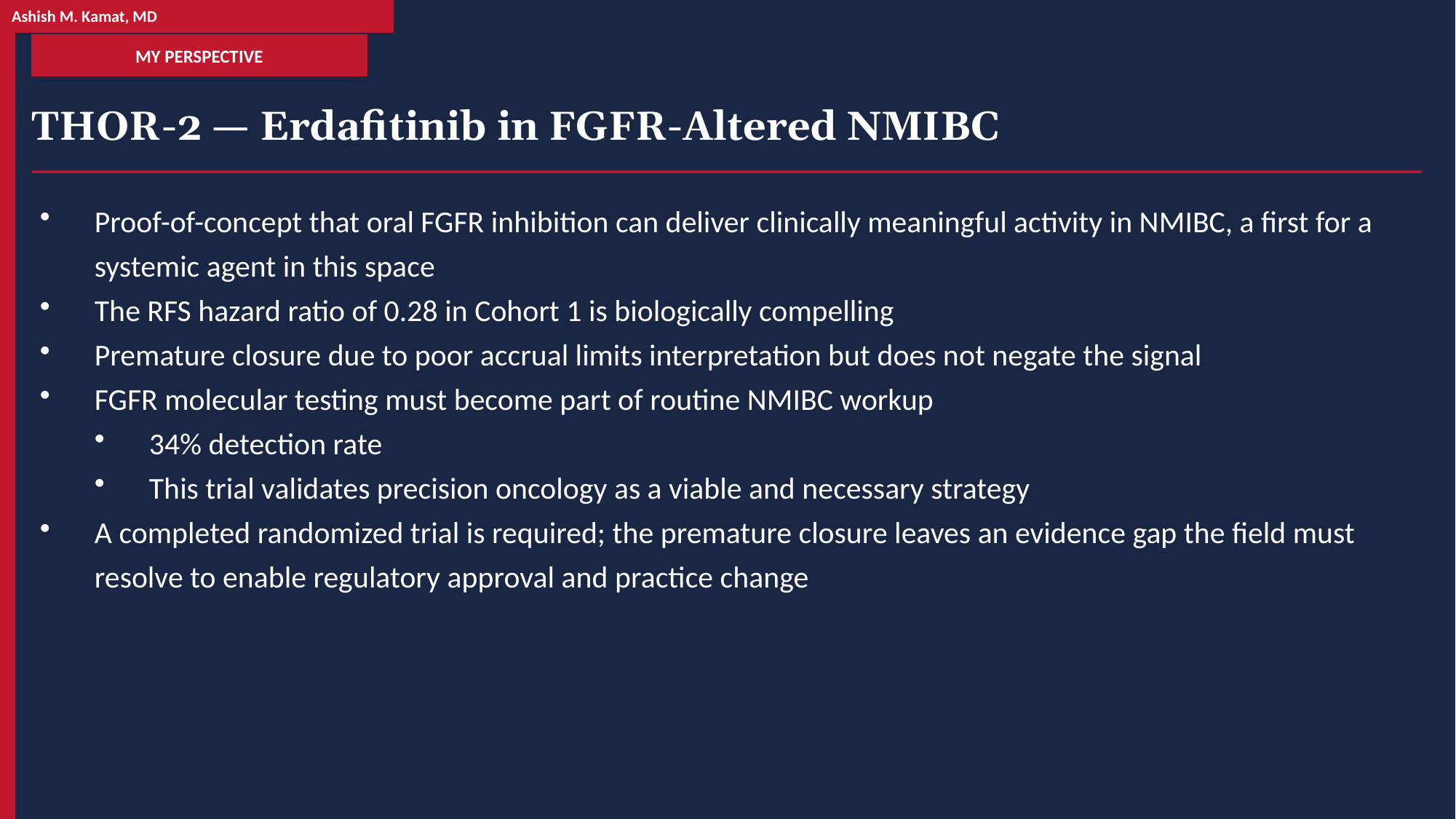

Ashish M. Kamat, MD

MY PERSPECTIVE
THOR-2 — Erdafitinib in FGFR-Altered NMIBC

Proof-of-concept that oral FGFR inhibition can deliver clinically meaningful activity in NMIBC, a first for a systemic agent in this space
The RFS hazard ratio of 0.28 in Cohort 1 is biologically compelling
Premature closure due to poor accrual limits interpretation but does not negate the signal
FGFR molecular testing must become part of routine NMIBC workup
34% detection rate
This trial validates precision oncology as a viable and necessary strategy
A completed randomized trial is required; the premature closure leaves an evidence gap the field must resolve to enable regulatory approval and practice change